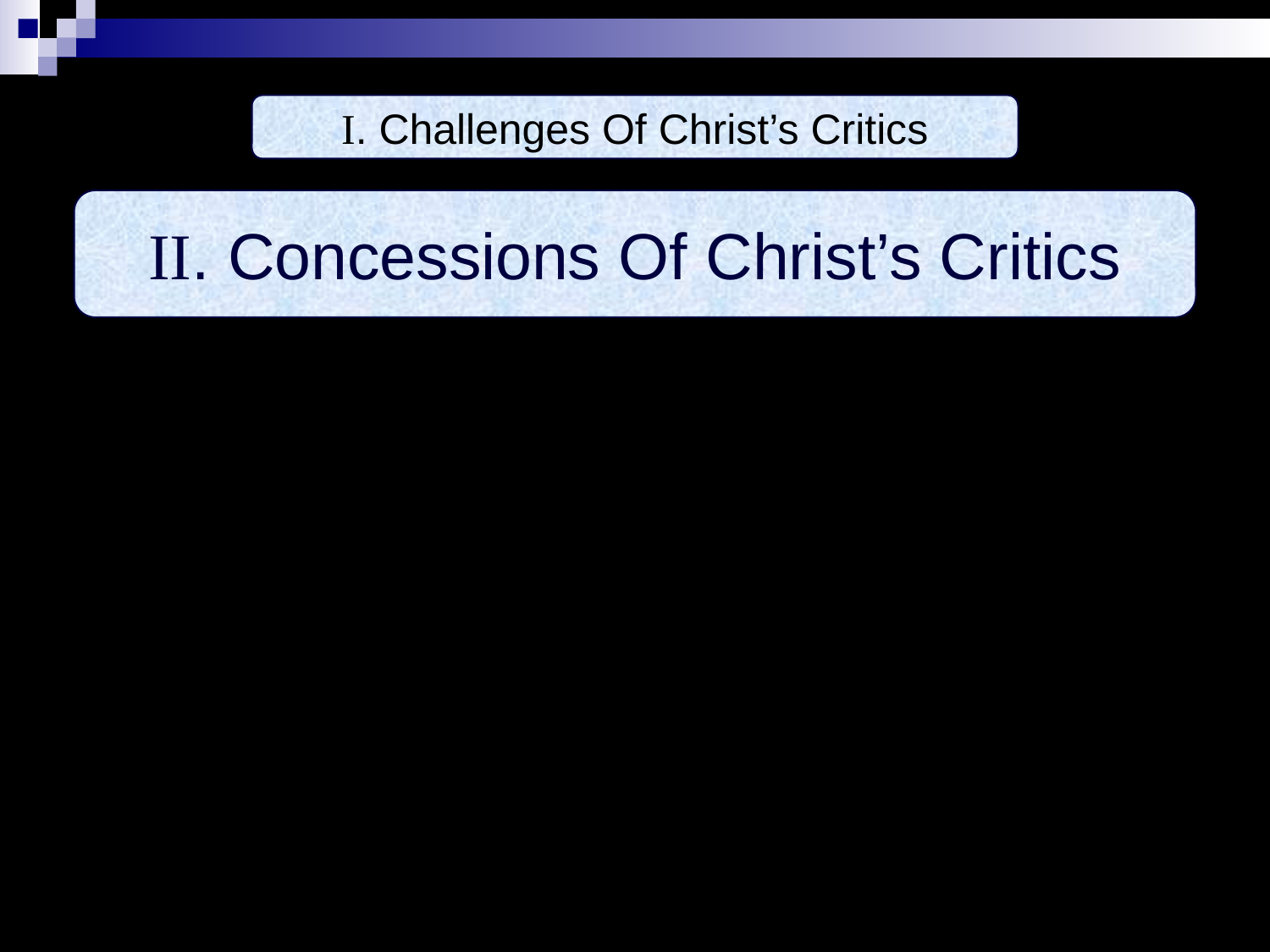

I. Challenges Of Christ’s Critics
II. Concessions Of Christ’s Critics